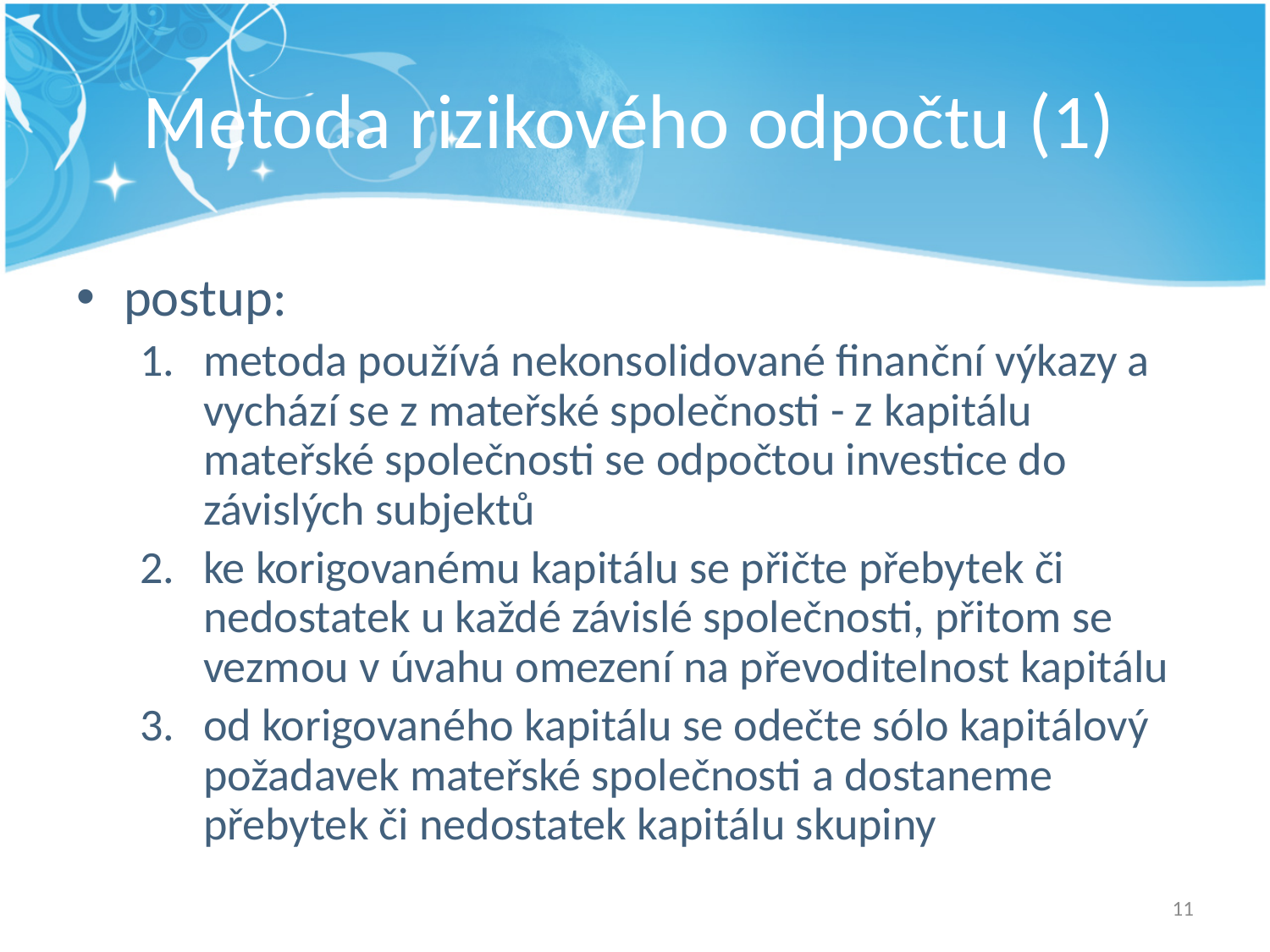

# Metoda rizikového odpočtu (1)
postup:
metoda používá nekonsolidované finanční výkazy a vychází se z mateřské společnosti - z kapitálu mateřské společnosti se odpočtou investice do závislých subjektů
ke korigovanému kapitálu se přičte přebytek či nedostatek u každé závislé společnosti, přitom se vezmou v úvahu omezení na převoditelnost kapitálu
od korigovaného kapitálu se odečte sólo kapitálový požadavek mateřské společnosti a dostaneme přebytek či nedostatek kapitálu skupiny

11